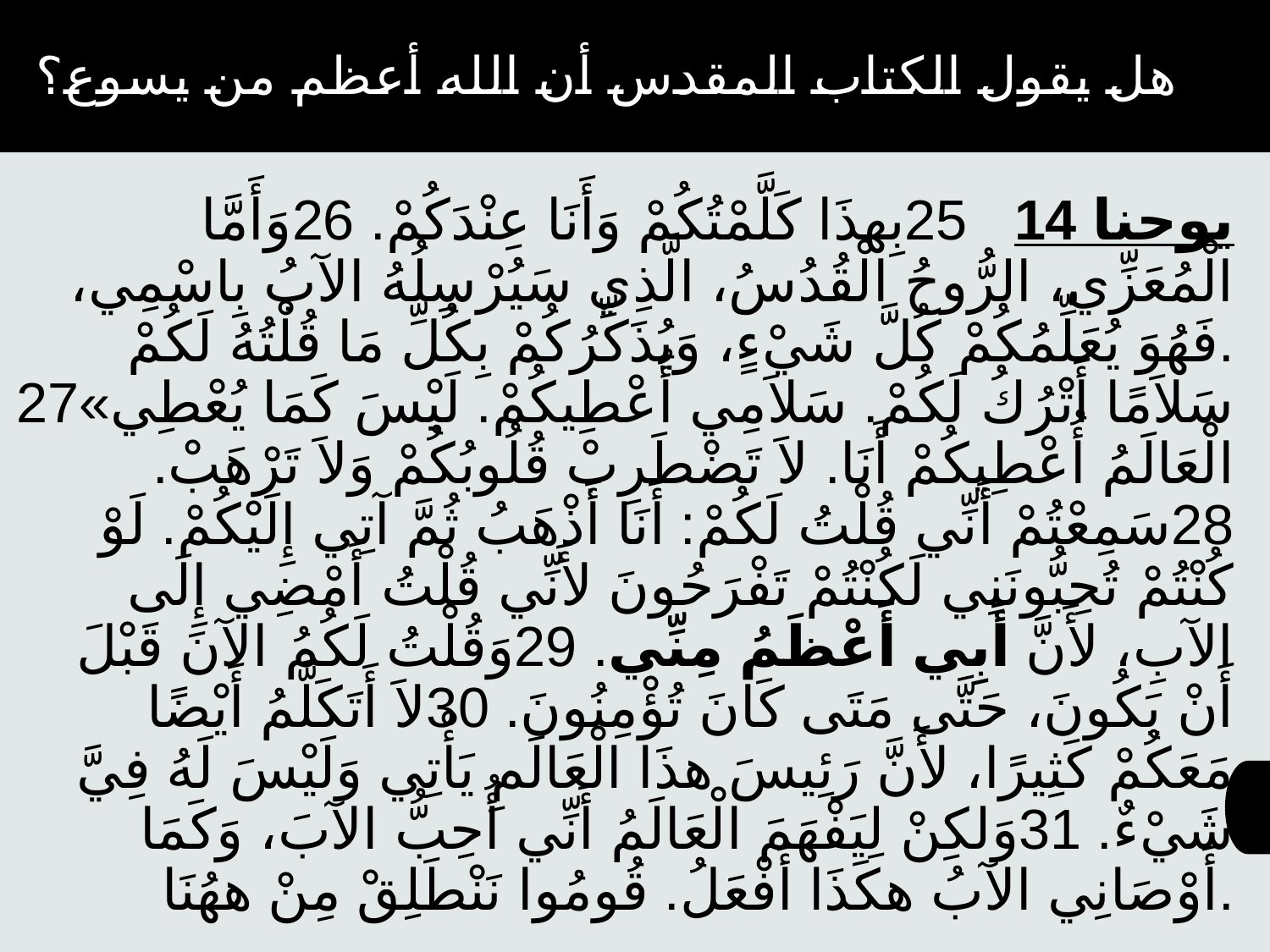

هل يقول الكتاب المقدس أن الله أعظم من يسوع؟
يوحنا 14   25بِهذَا كَلَّمْتُكُمْ وَأَنَا عِنْدَكُمْ. 26وَأَمَّا الْمُعَزِّي، الرُّوحُ الْقُدُسُ، الَّذِي سَيُرْسِلُهُ الآبُ بِاسْمِي، فَهُوَ يُعَلِّمُكُمْ كُلَّ شَيْءٍ، وَيُذَكِّرُكُمْ بِكُلِّ مَا قُلْتُهُ لَكُمْ.
27«سَلاَمًا أَتْرُكُ لَكُمْ. سَلاَمِي أُعْطِيكُمْ. لَيْسَ كَمَا يُعْطِي الْعَالَمُ أُعْطِيكُمْ أَنَا. لاَ تَضْطَرِبْ قُلُوبُكُمْ وَلاَ تَرْهَبْ. 28سَمِعْتُمْ أَنِّي قُلْتُ لَكُمْ: أَنَا أَذْهَبُ ثُمَّ آتِي إِلَيْكُمْ. لَوْ كُنْتُمْ تُحِبُّونَنِي لَكُنْتُمْ تَفْرَحُونَ لأَنِّي قُلْتُ أَمْضِي إِلَى الآبِ، لأَنَّ أَبِي أَعْظَمُ مِنِّي. 29وَقُلْتُ لَكُمُ الآنَ قَبْلَ أَنْ يَكُونَ، حَتَّى مَتَى كَانَ تُؤْمِنُونَ. 30لاَ أَتَكَلَّمُ أَيْضًا مَعَكُمْ كَثِيرًا، لأَنَّ رَئِيسَ هذَا الْعَالَمِ يَأْتِي وَلَيْسَ لَهُ فِيَّ شَيْءٌ. 31وَلكِنْ لِيَفْهَمَ الْعَالَمُ أَنِّي أُحِبُّ الآبَ، وَكَمَا أَوْصَانِي الآبُ هكَذَا أَفْعَلُ. قُومُوا نَنْطَلِقْ مِنْ ههُنَا.